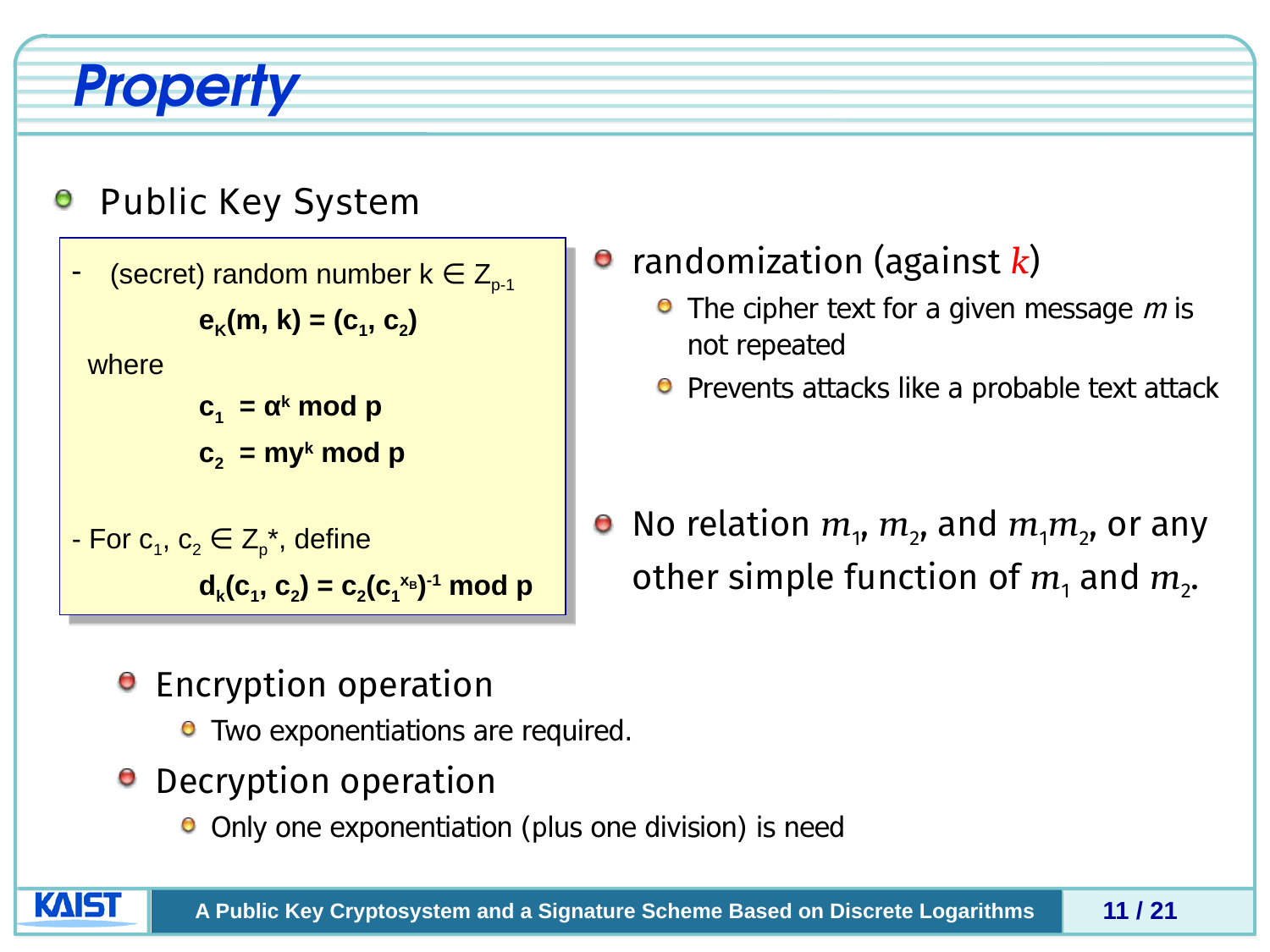

# Property
Public Key System

Encryption operation
Two exponentiations are required.
Decryption operation
Only one exponentiation (plus one division) is need

randomization (against k)
The cipher text for a given message m is not repeated
Prevents attacks like a probable text attack

No relation m1, m2, and m1m2, or any other simple function of m1 and m2.

 (secret) random number k ∈ Zp-1
	eK(m, k) = (c1, c2)
  where
	c1  = αk mod p
	c2  = myk mod p

- For c1, c2 ∈ Zp*, define
	dk(c1, c2) = c2(c1xB)-1 mod p
11 / 21
A Public Key Cryptosystem and a Signature Scheme Based on Discrete Logarithms